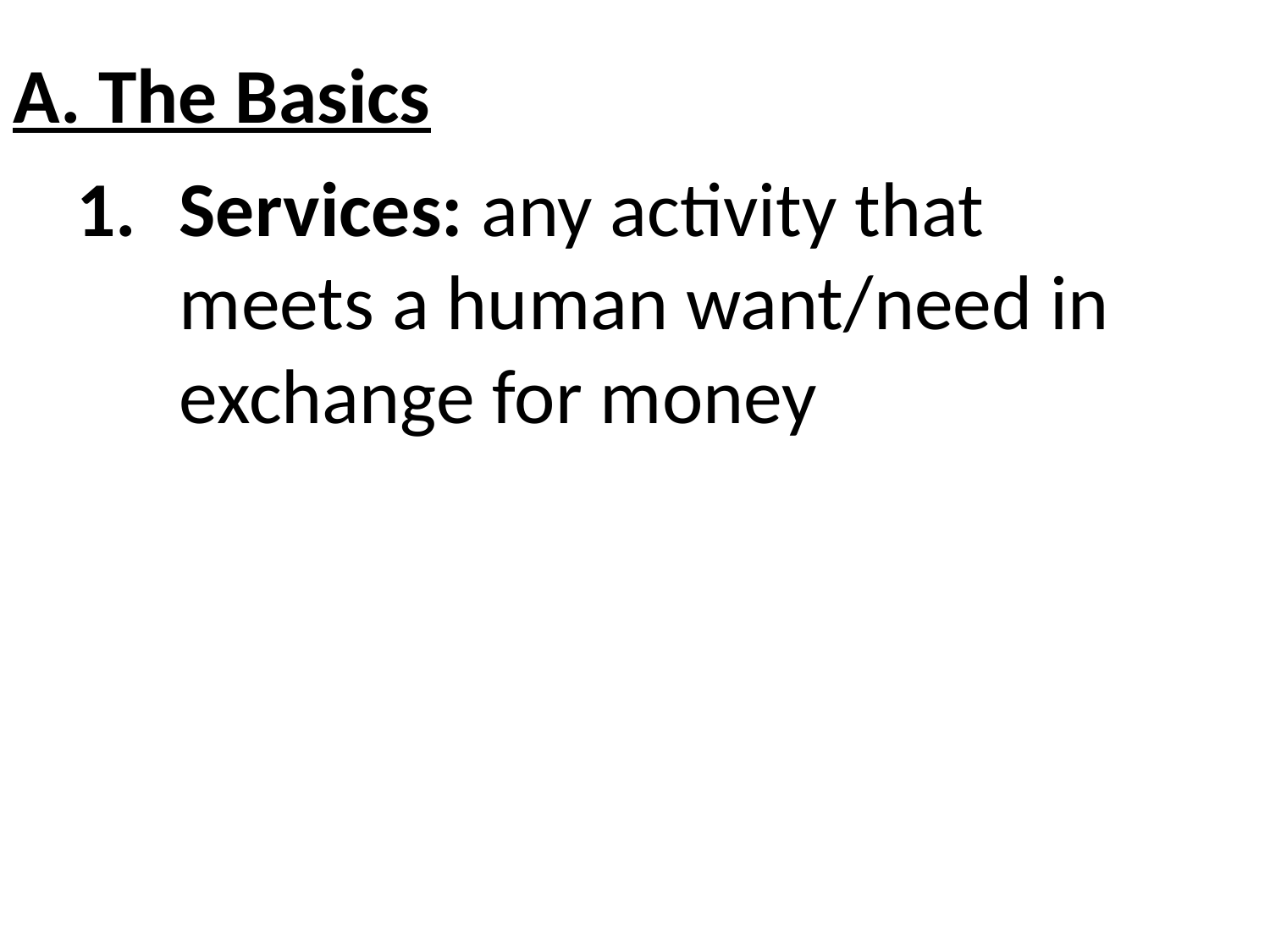

# A. The Basics
Services: any activity that meets a human want/need in exchange for money